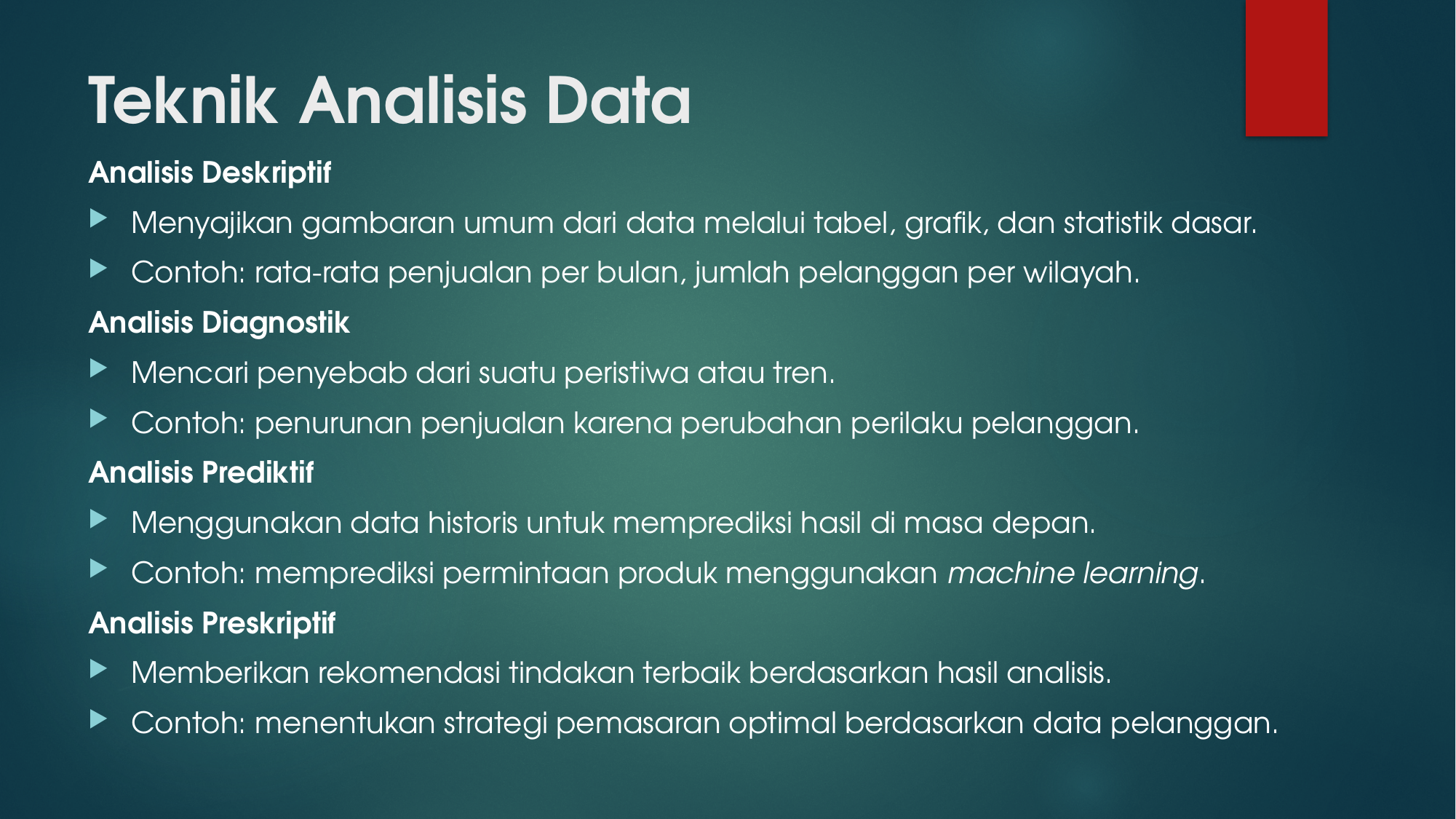

# Teknik Analisis Data
Analisis Deskriptif
Menyajikan gambaran umum dari data melalui tabel, grafik, dan statistik dasar.
Contoh: rata-rata penjualan per bulan, jumlah pelanggan per wilayah.
Analisis Diagnostik
Mencari penyebab dari suatu peristiwa atau tren.
Contoh: penurunan penjualan karena perubahan perilaku pelanggan.
Analisis Prediktif
Menggunakan data historis untuk memprediksi hasil di masa depan.
Contoh: memprediksi permintaan produk menggunakan machine learning.
Analisis Preskriptif
Memberikan rekomendasi tindakan terbaik berdasarkan hasil analisis.
Contoh: menentukan strategi pemasaran optimal berdasarkan data pelanggan.